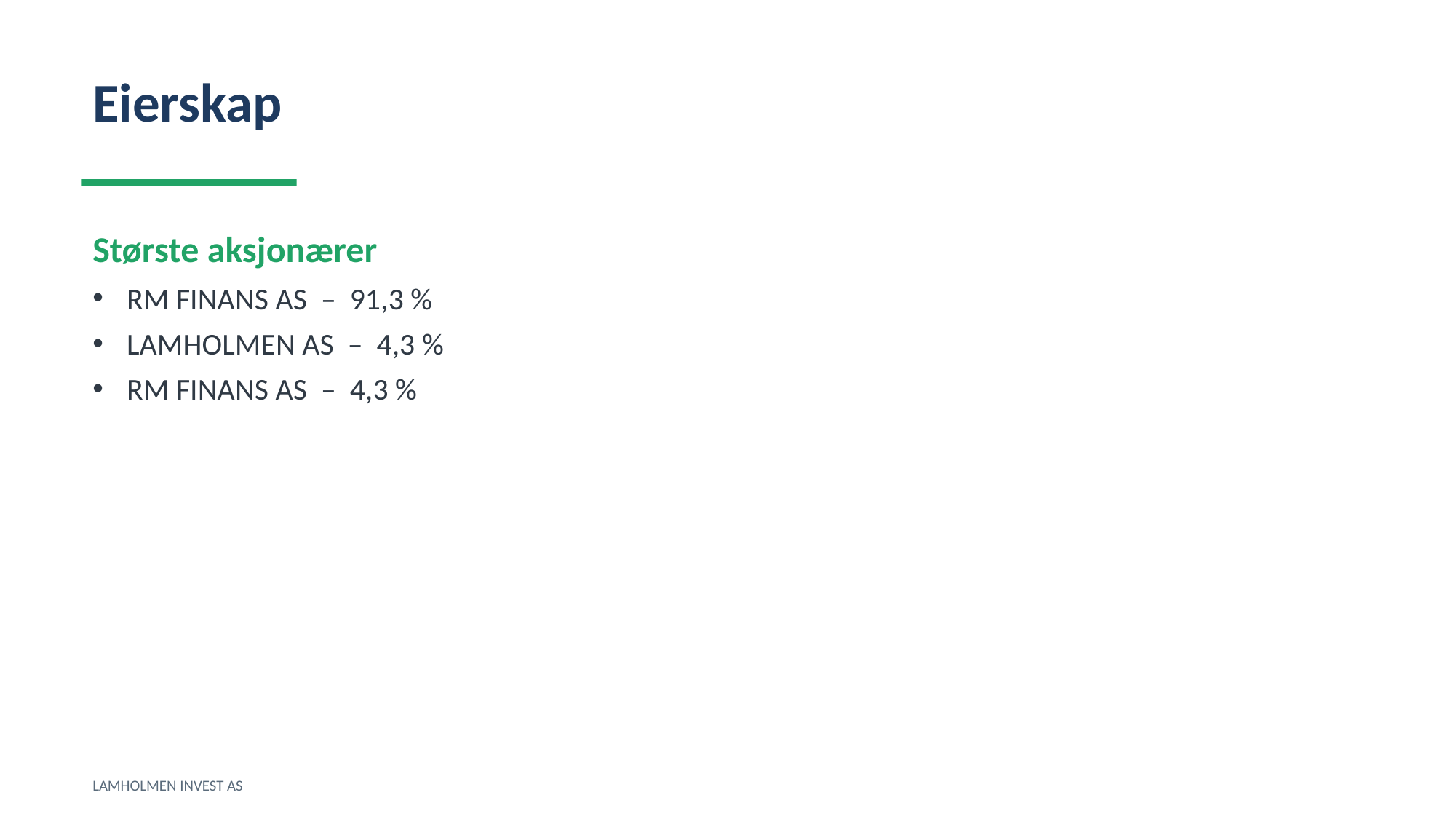

Eierskap

Største aksjonærer
RM FINANS AS  –  91,3 %
LAMHOLMEN AS  –  4,3 %
RM FINANS AS  –  4,3 %
LAMHOLMEN INVEST AS